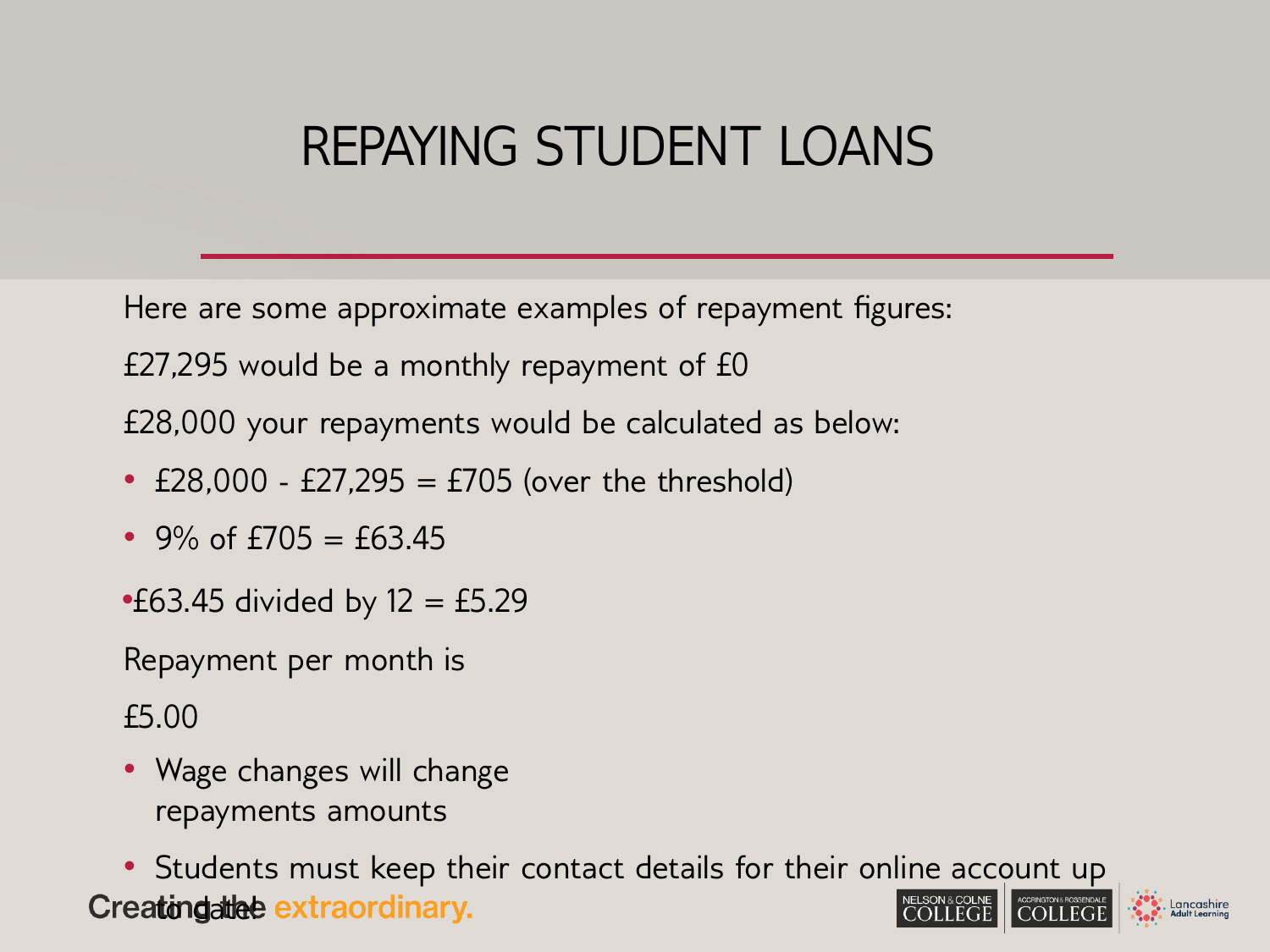

# REPAYING STUDENT LOANS
Here are some approximate examples of repayment figures:
£27,295 would be a monthly repayment of £0
£28,000 your repayments would be calculated as below:
£28,000 - £27,295 = £705 (over the threshold)
9% of £705 = £63.45
£63.45 divided by 12 = £5.29 Repayment per month is £5.00
Wage changes will change repayments amounts
Students must keep their contact details for their online account up to date!